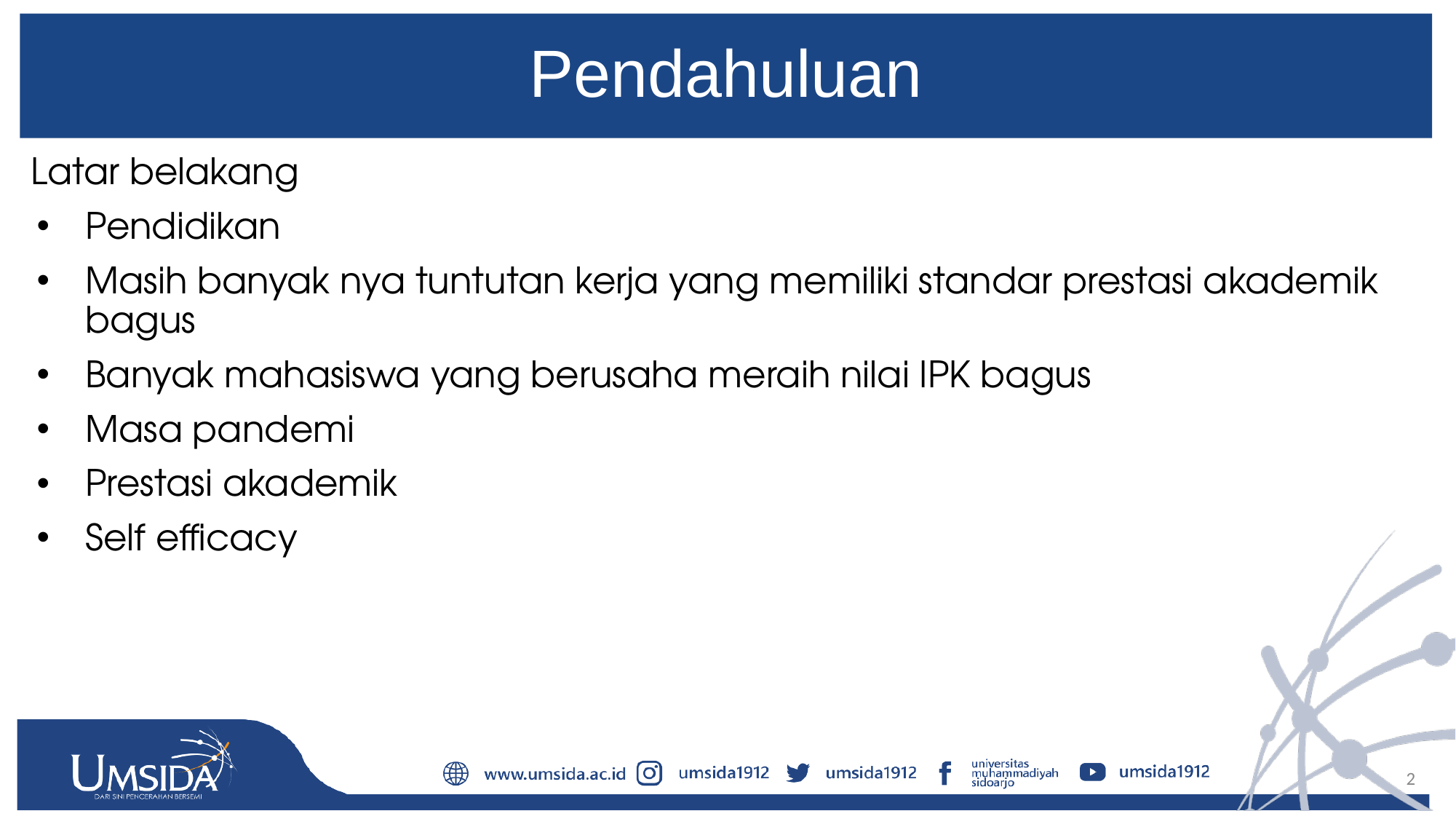

# Pendahuluan
Latar belakang
Pendidikan
Masih banyak nya tuntutan kerja yang memiliki standar prestasi akademik bagus
Banyak mahasiswa yang berusaha meraih nilai IPK bagus
Masa pandemi
Prestasi akademik
Self efficacy